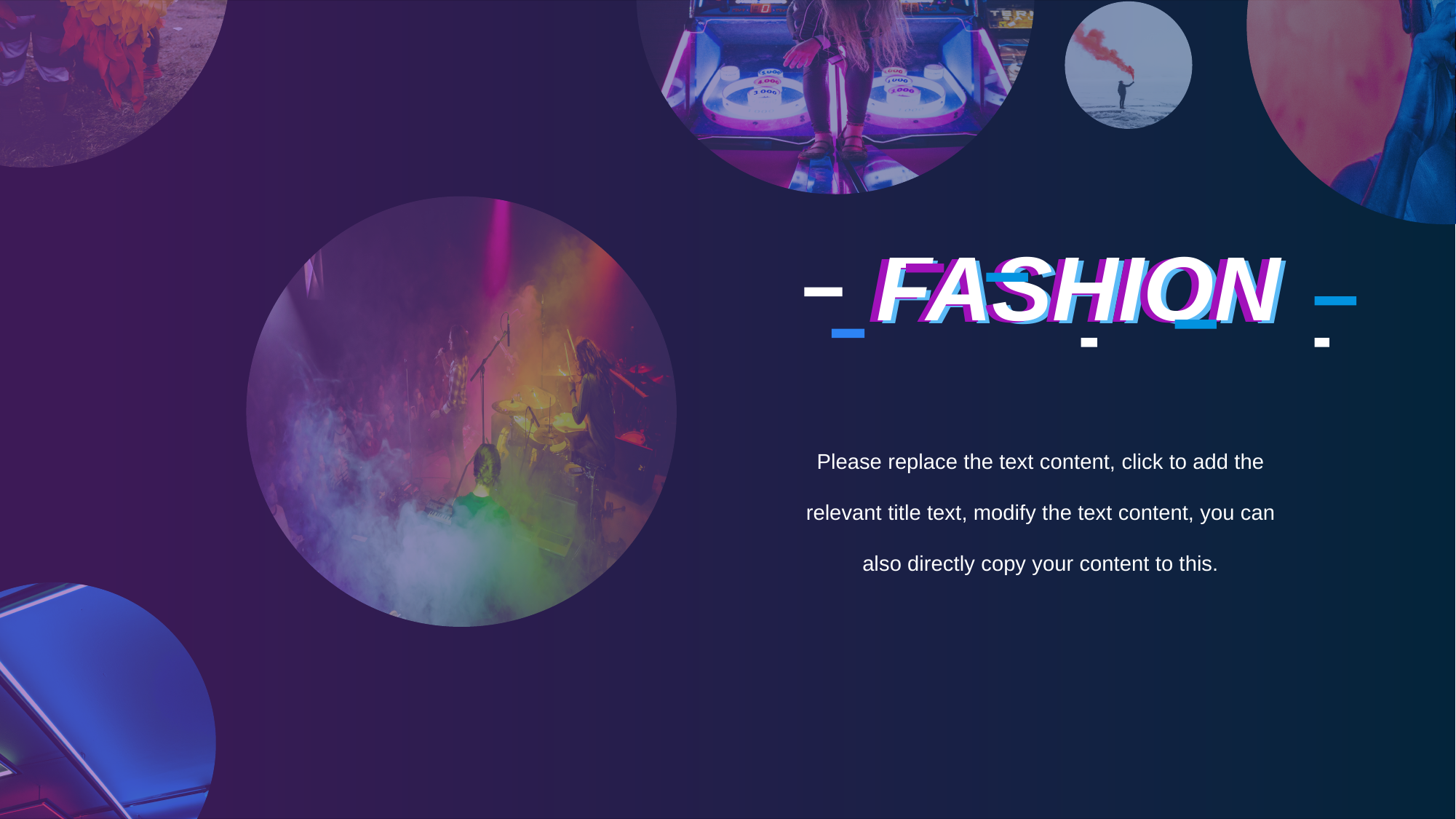

FASHION
FASHION
FASHION

Please replace the text content, click to add the relevant title text, modify the text content, you can also directly copy your content to this.